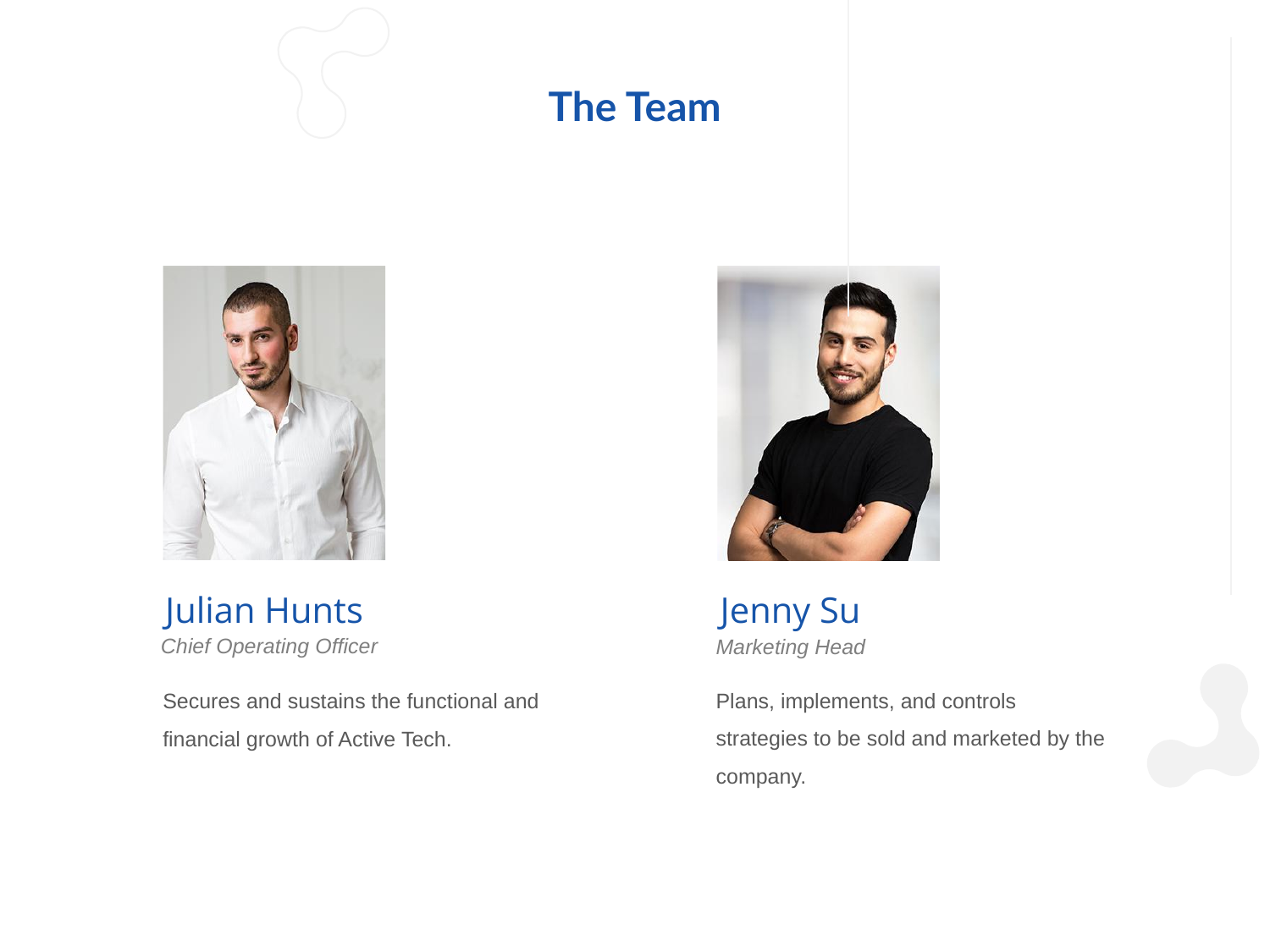

The Team

Julian Hunts
Jenny Su
Chief Operating Officer
Marketing Head
Plans, implements, and controls strategies to be sold and marketed by the company.
Secures and sustains the functional and financial growth of Active Tech.